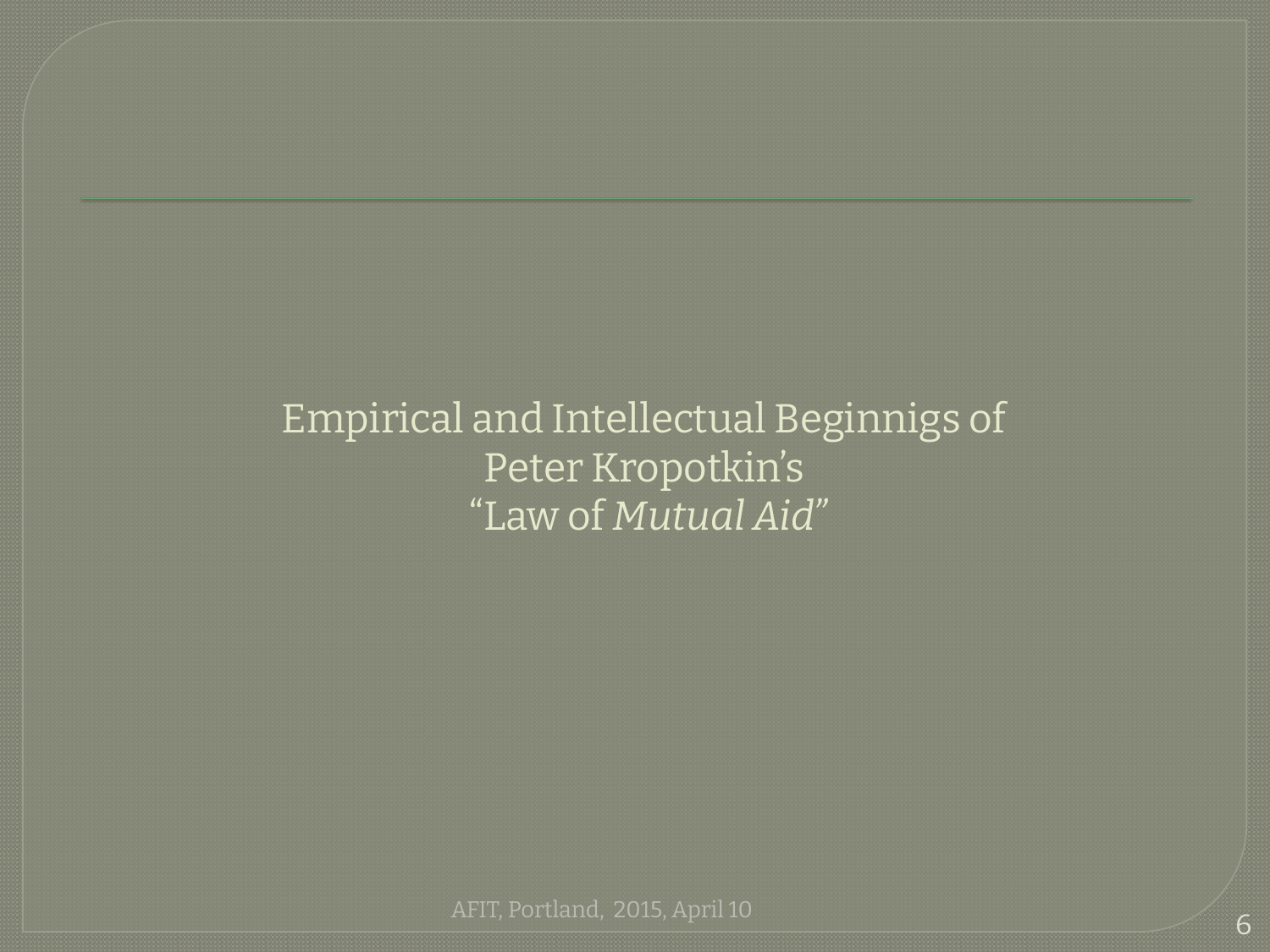

# Empirical and Intellectual Beginnigs of Peter Kropotkin’s “Law of Mutual Aid”
AFIT, Portland,  2015, April 10
6